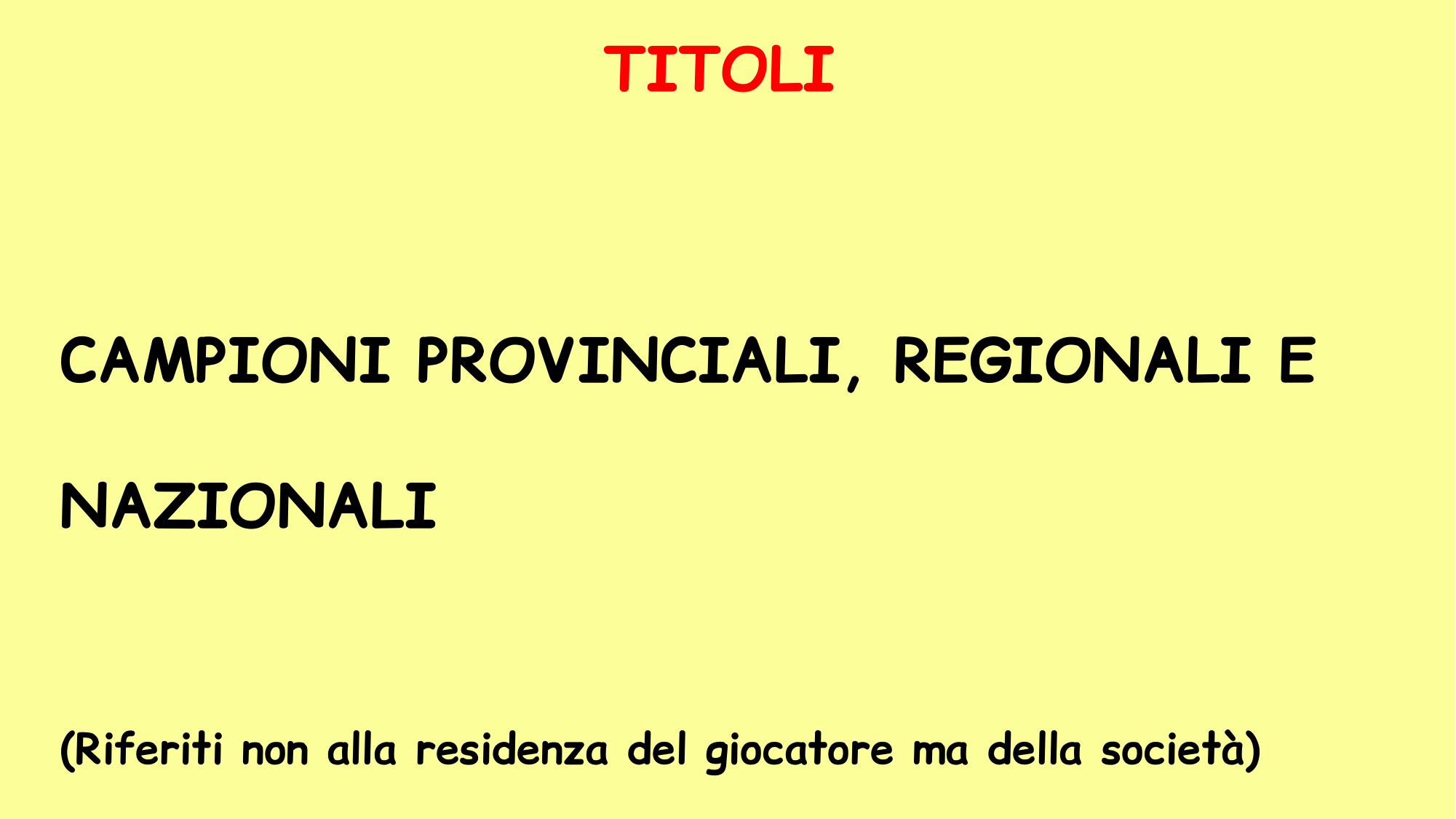

TITOLI

CAMPIONI PROVINCIALI, REGIONALI E NAZIONALI

(Riferiti non alla residenza del giocatore ma della società)